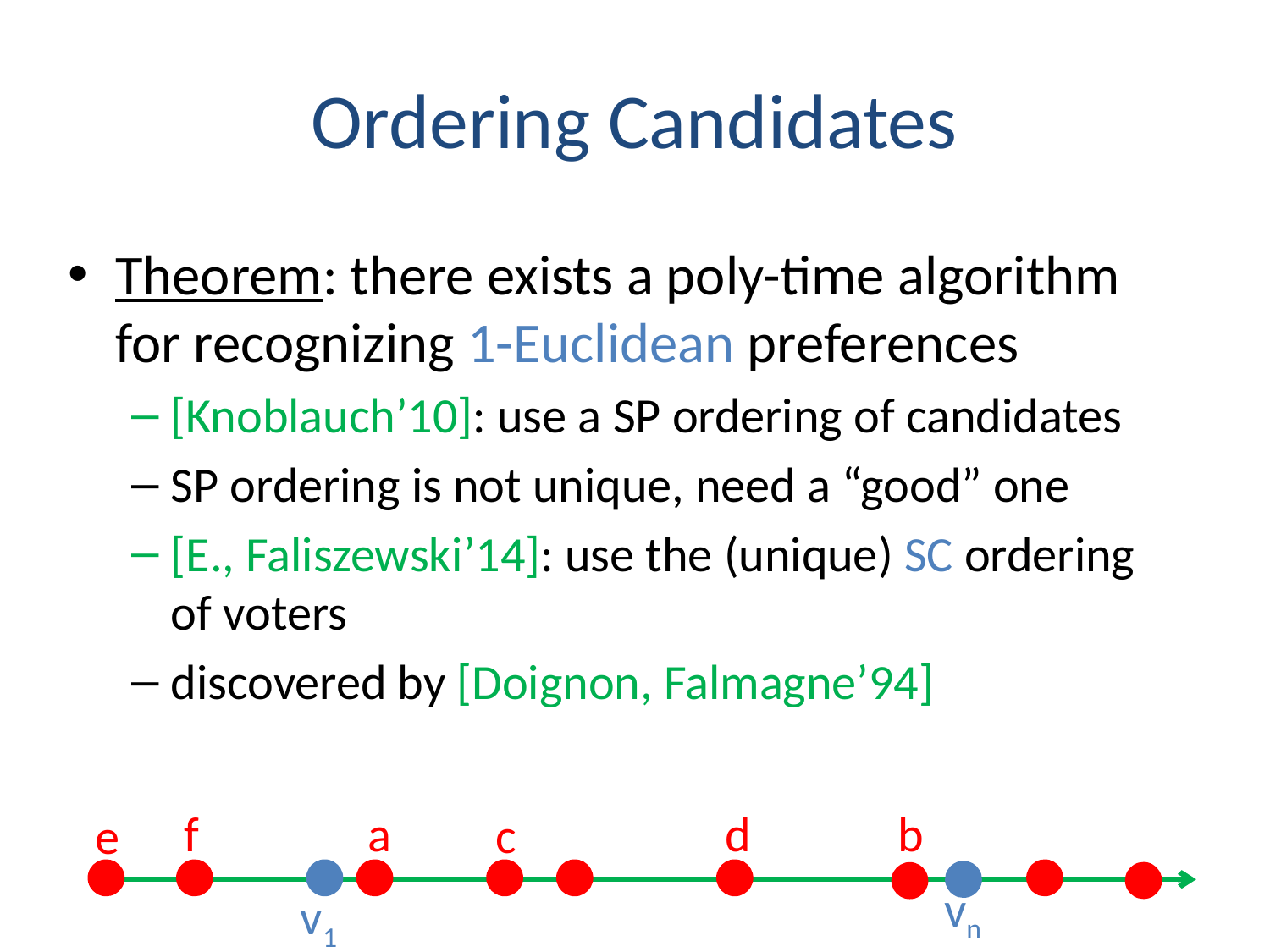

# Ordering Candidates
Theorem: there exists a poly-time algorithm for recognizing 1-Euclidean preferences
[Knoblauch’10]: use a SP ordering of candidates
SP ordering is not unique, need a “good” one
[E., Faliszewski’14]: use the (unique) SC ordering of voters
discovered by [Doignon, Falmagne’94]

a
b

vn
v1

f
d
c
e